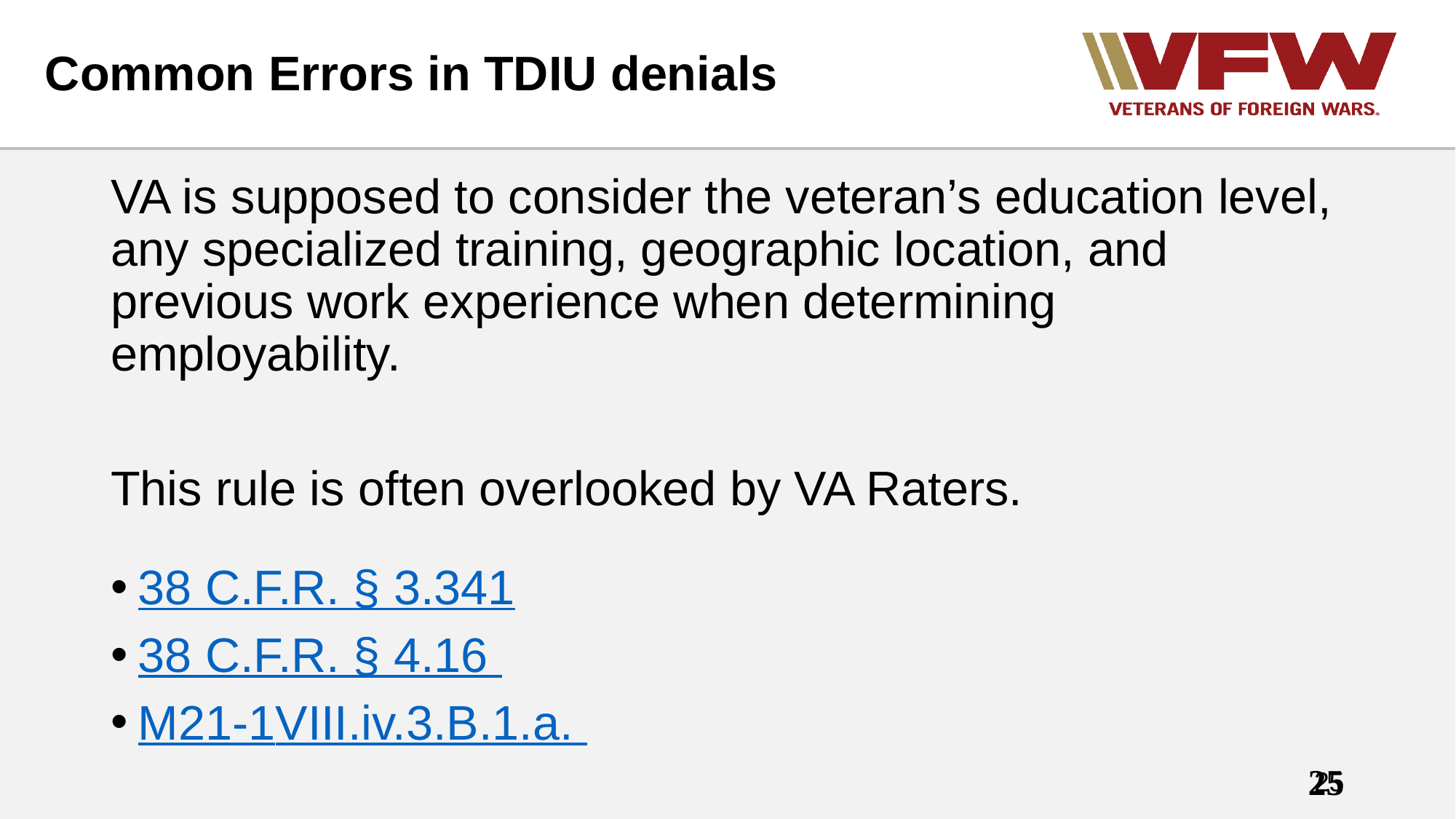

# Common Errors in TDIU denials
VA is supposed to consider the veteran’s education level, any specialized training, geographic location, and previous work experience when determining employability.

This rule is often overlooked by VA Raters.

38 C.F.R. § 3.341
38 C.F.R. § 4.16
M21-1VIII.iv.3.B.1.a.
25
25